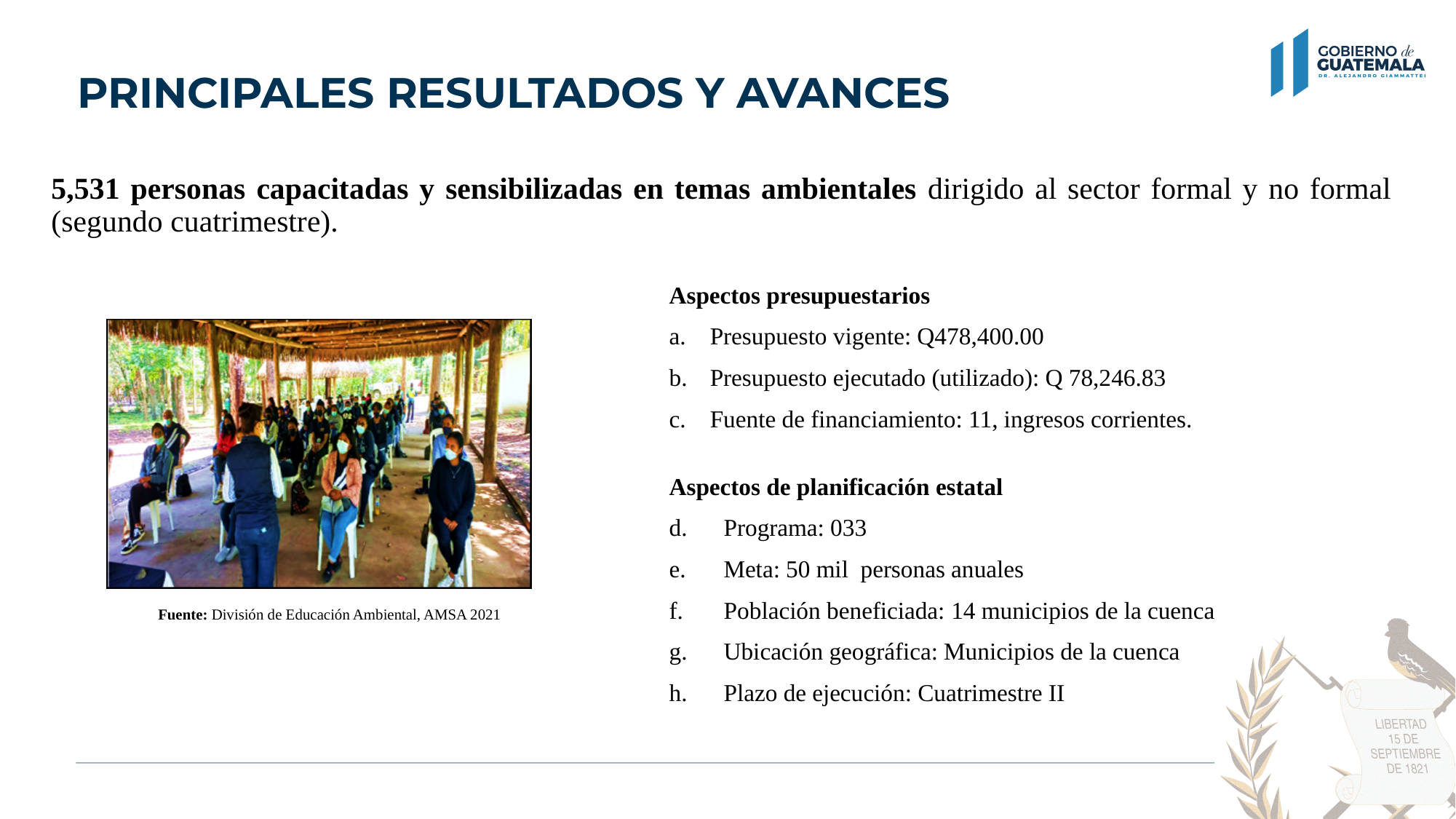

# PRINCIPALES RESULTADOS Y AVANCES
5,531 personas capacitadas y sensibilizadas en temas ambientales dirigido al sector formal y no formal (segundo cuatrimestre).

                            Fuente: División de Educación Ambiental, AMSA 2021

Aspectos presupuestarios
Presupuesto vigente: Q478,400.00
Presupuesto ejecutado (utilizado): Q 78,246.83
Fuente de financiamiento: 11, ingresos corrientes.
Aspectos de planificación estatal
Programa: 033
Meta: 50 mil  personas anuales
Población beneficiada: 14 municipios de la cuenca
Ubicación geográfica: Municipios de la cuenca
Plazo de ejecución: Cuatrimestre II

.